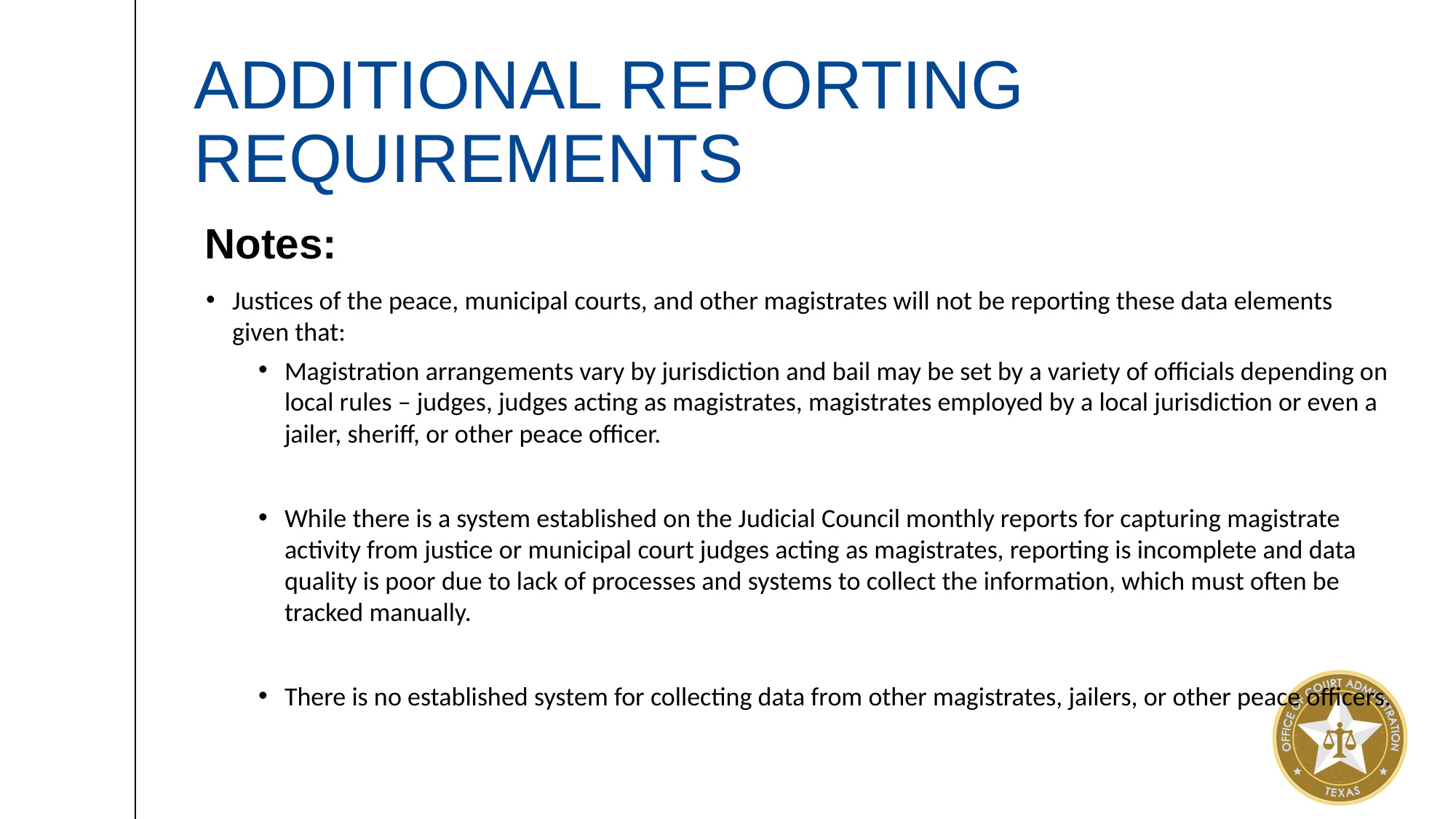

# Additional Reporting Requirements
Notes:
Justices of the peace, municipal courts, and other magistrates will not be reporting these data elements given that:
Magistration arrangements vary by jurisdiction and bail may be set by a variety of officials depending on local rules – judges, judges acting as magistrates, magistrates employed by a local jurisdiction or even a jailer, sheriff, or other peace officer.

While there is a system established on the Judicial Council monthly reports for capturing magistrate activity from justice or municipal court judges acting as magistrates, reporting is incomplete and data quality is poor due to lack of processes and systems to collect the information, which must often be tracked manually.

There is no established system for collecting data from other magistrates, jailers, or other peace officers.